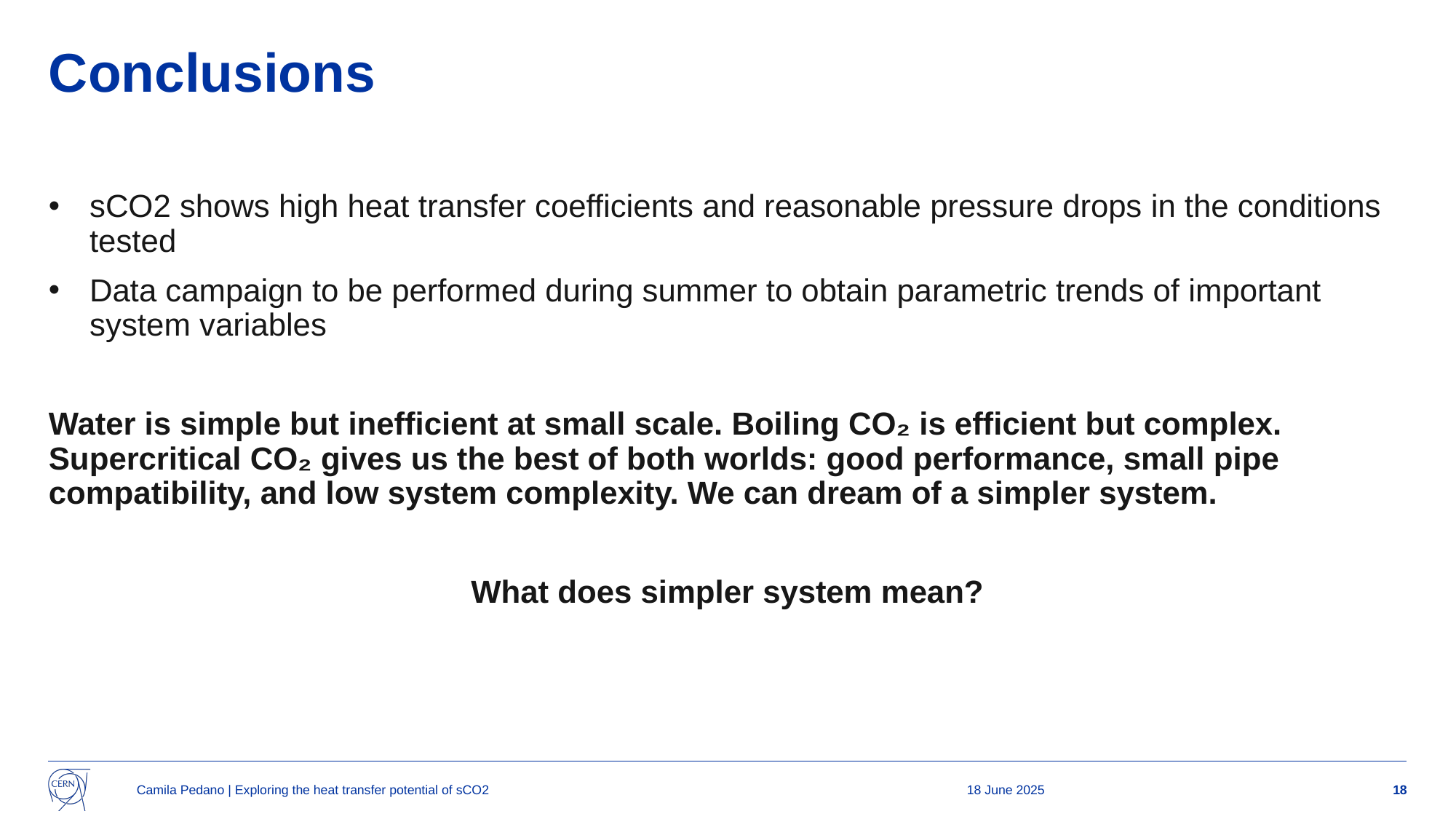

# Conclusions
sCO2 shows high heat transfer coefficients and reasonable pressure drops in the conditions tested
Data campaign to be performed during summer to obtain parametric trends of important system variables

Water is simple but inefficient at small scale. Boiling CO₂ is efficient but complex. Supercritical CO₂ gives us the best of both worlds: good performance, small pipe compatibility, and low system complexity. We can dream of a simpler system.

What does simpler system mean?
Camila Pedano | Exploring the heat transfer potential of sCO2
18 June 2025
18